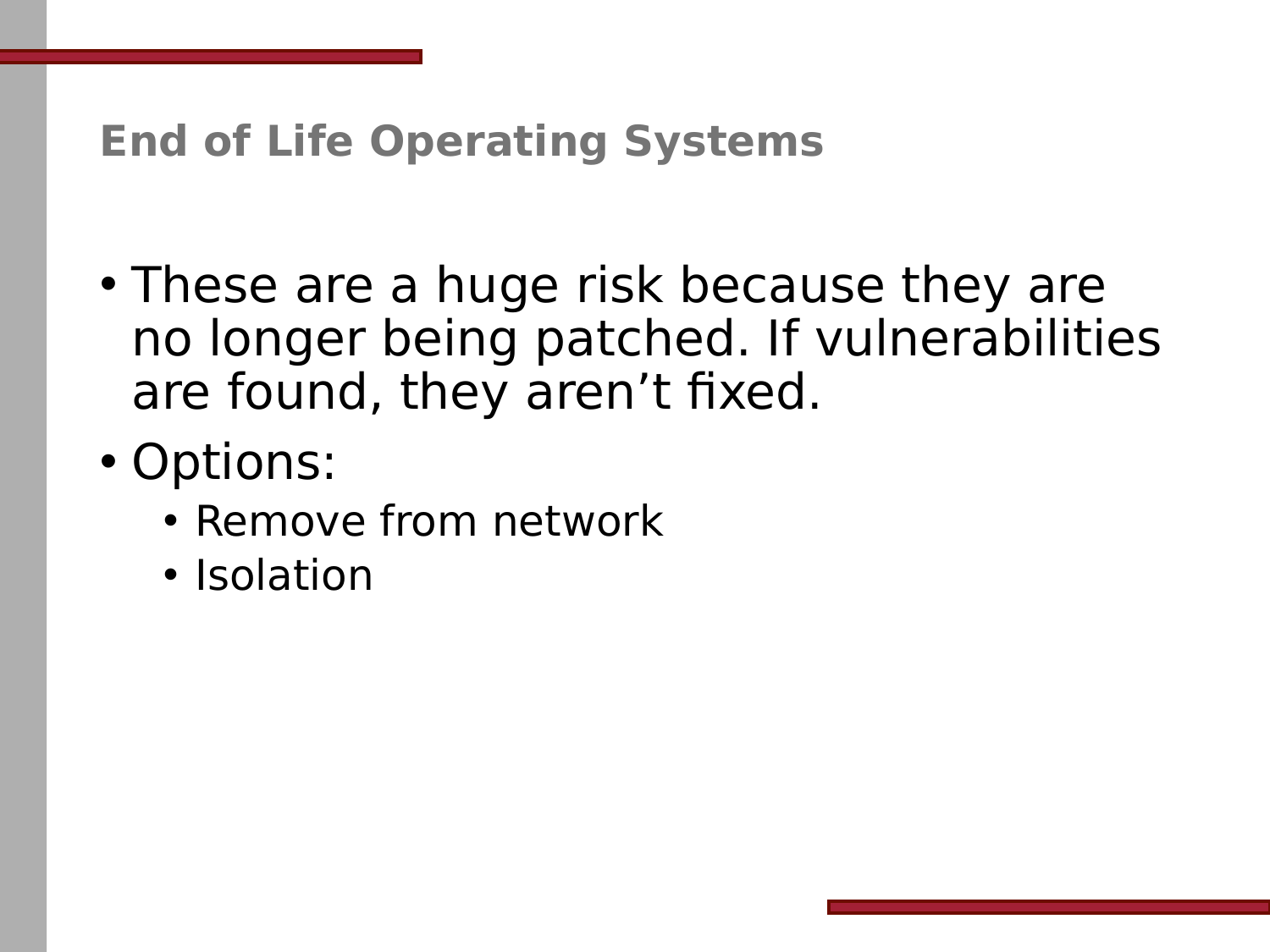

# End of Life Operating Systems
These are a huge risk because they are no longer being patched. If vulnerabilities are found, they aren’t fixed.
Options:
Remove from network
Isolation